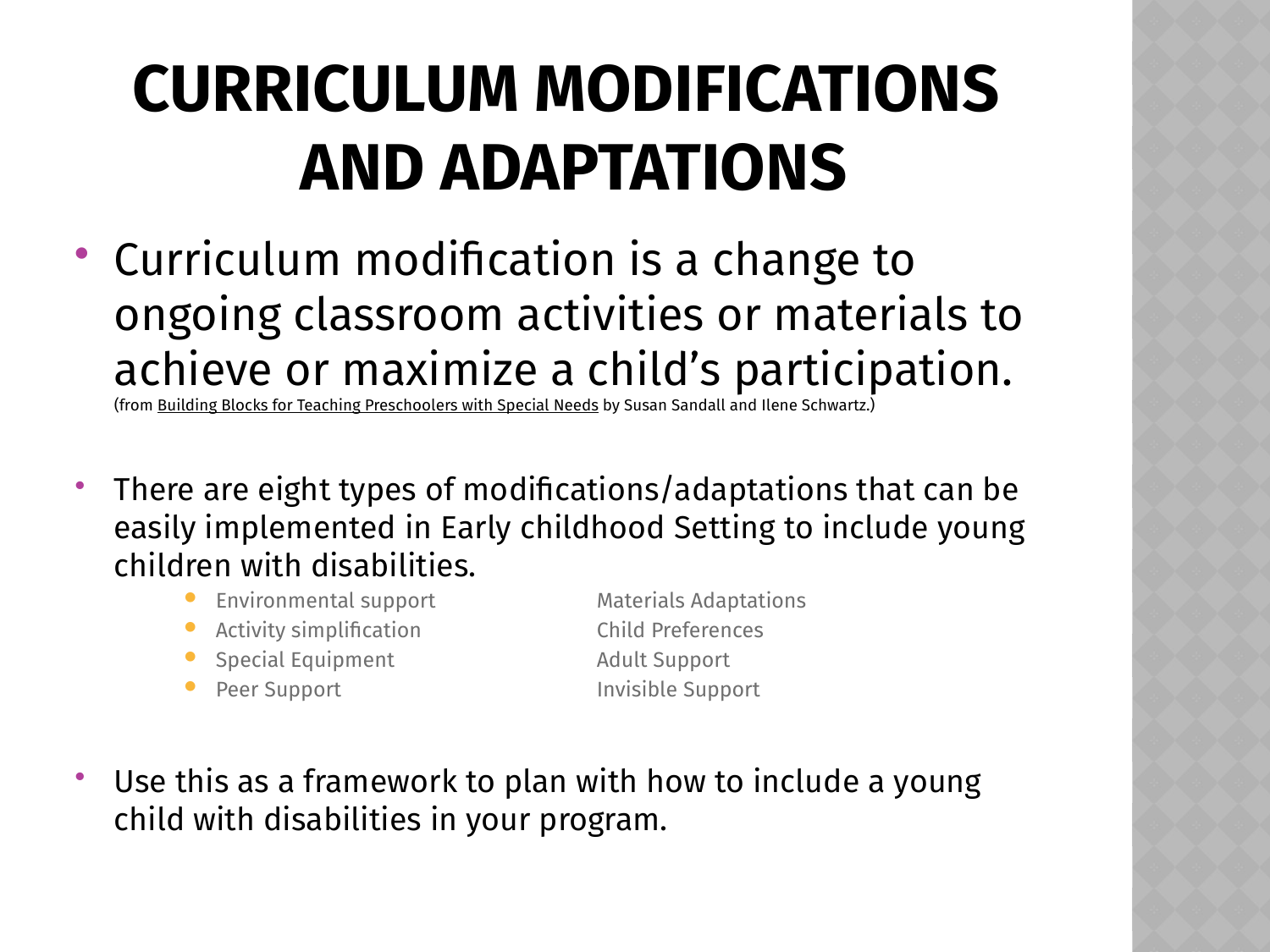

# Curriculum Modifications and Adaptations
Curriculum modification is a change to ongoing classroom activities or materials to achieve or maximize a child’s participation. (from Building Blocks for Teaching Preschoolers with Special Needs by Susan Sandall and Ilene Schwartz.)

There are eight types of modifications/adaptations that can be easily implemented in Early childhood Setting to include young children with disabilities.
Environmental support		Materials Adaptations
Activity simplification		Child Preferences
Special Equipment		Adult Support
Peer Support 		Invisible Support

Use this as a framework to plan with how to include a young child with disabilities in your program.